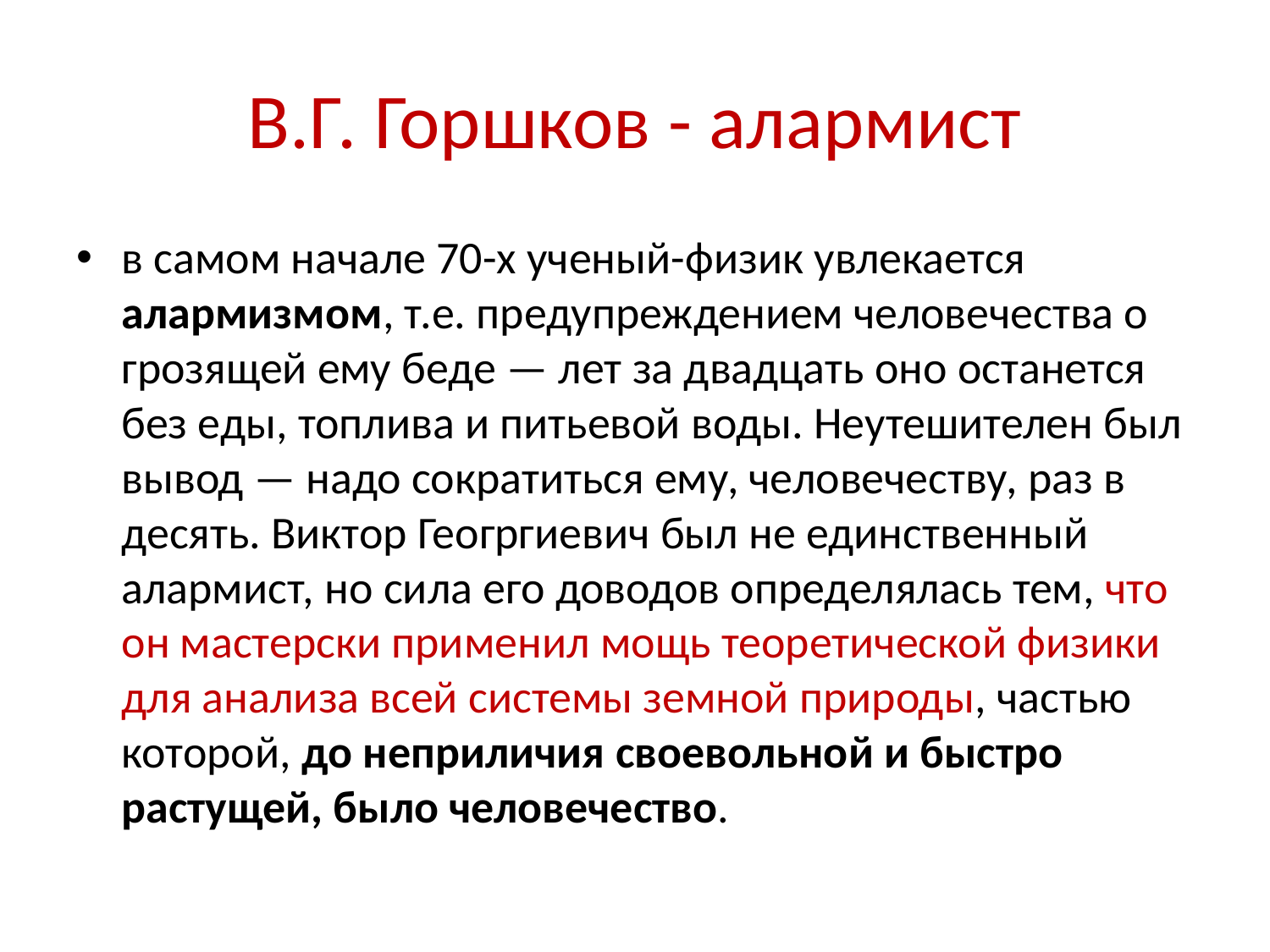

# В.Г. Горшков - алармист
в самом начале 70-х ученый-физик увлекается алармизмом, т.е. предупреждением человечества о грозящей ему беде — лет за двадцать оно останется без еды, топлива и питьевой воды. Неутешителен был вывод — надо сократиться ему, человечеству, раз в десять. Виктор Геогргиевич был не единственный алармист, но сила его доводов определялась тем, что он мастерски применил мощь теоретической физики для анализа всей системы земной природы, частью которой, до неприличия своевольной и быстро растущей, было человечество.